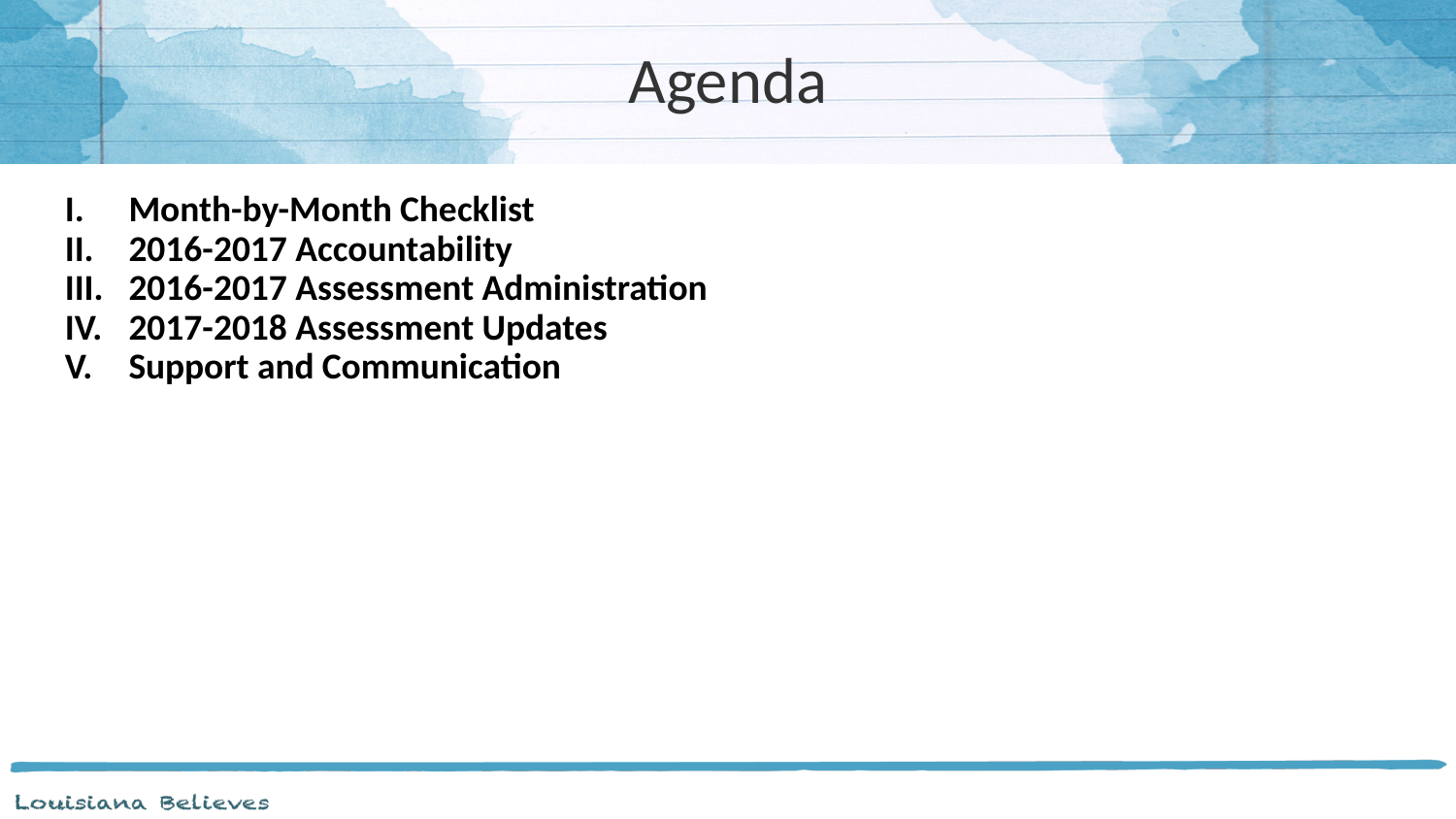

# Agenda
Month-by-Month Checklist
2016-2017 Accountability
2016-2017 Assessment Administration
2017-2018 Assessment Updates
Support and Communication